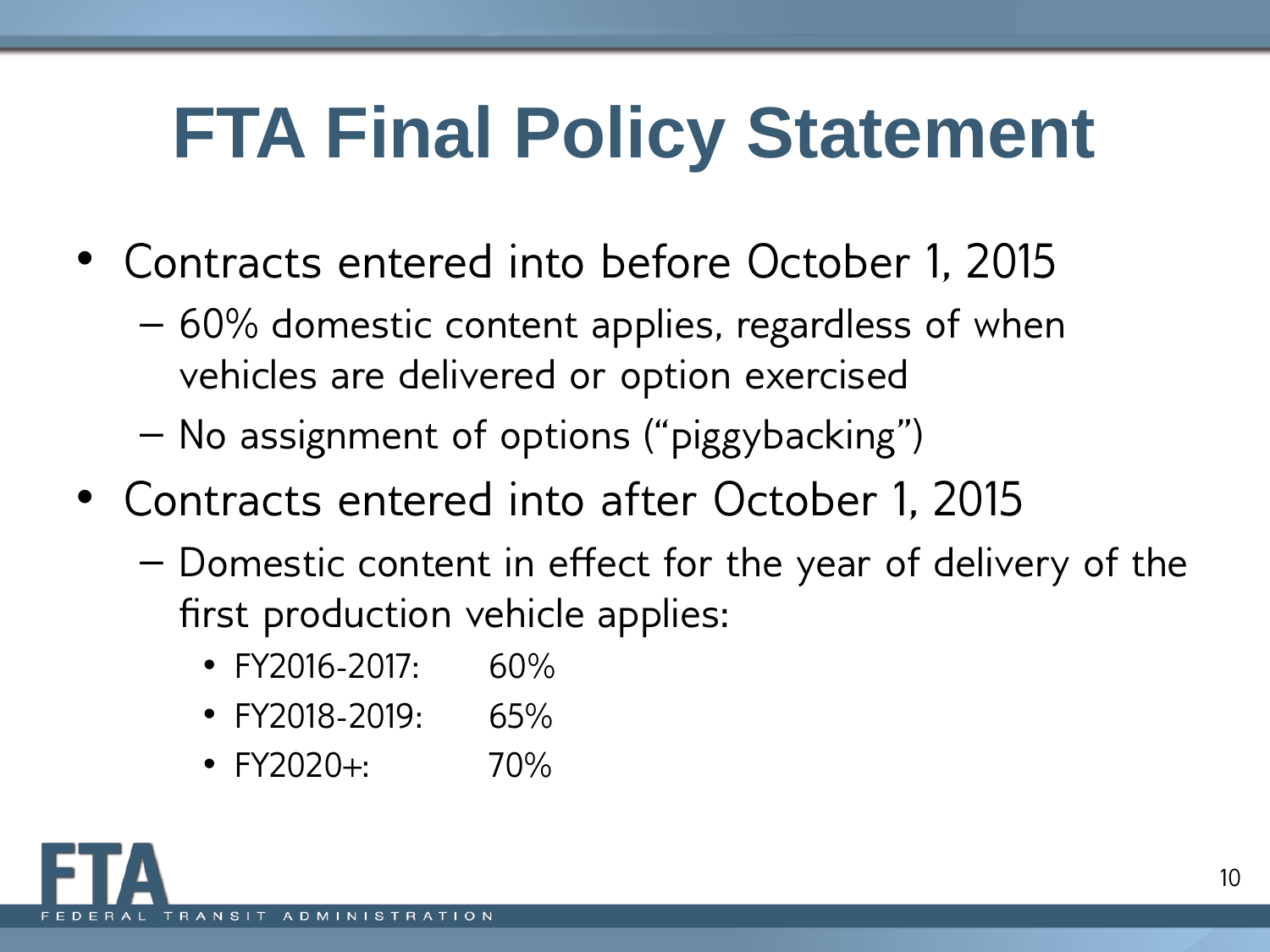

# FTA Final Policy Statement
Contracts entered into before October 1, 2015
60% domestic content applies, regardless of when vehicles are delivered or option exercised
No assignment of options (“piggybacking”)
Contracts entered into after October 1, 2015
Domestic content in effect for the year of delivery of the first production vehicle applies:
FY2016-2017:	60%
FY2018-2019:	65%
FY2020+:	70%